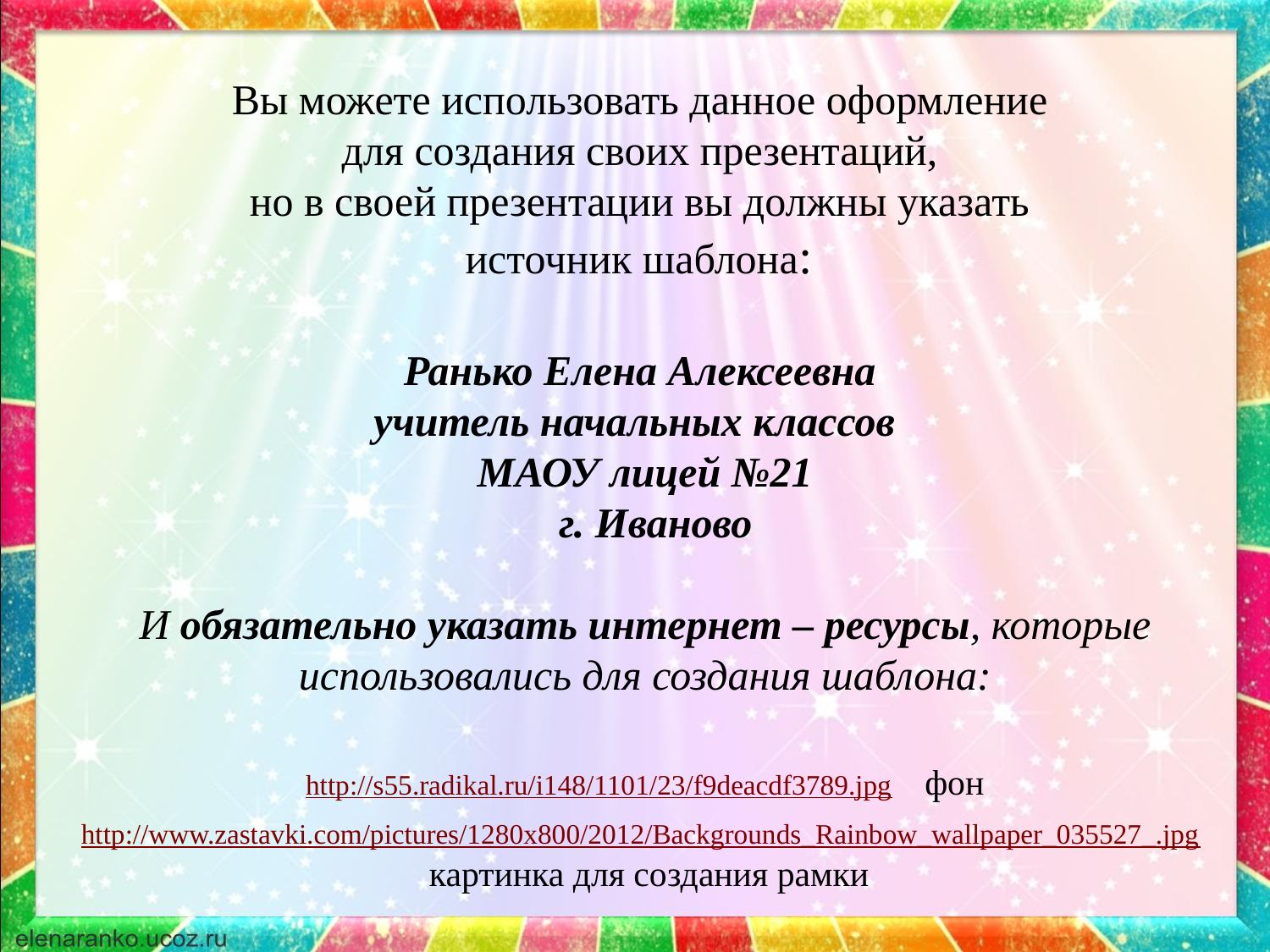

Вы можете использовать данное оформление
для создания своих презентаций,
но в своей презентации вы должны указать
источник шаблона:

Ранько Елена Алексеевна
учитель начальных классов
МАОУ лицей №21
  г. Иваново

И обязательно указать интернет – ресурсы, которые использовались для создания шаблона:

http://s55.radikal.ru/i148/1101/23/f9deacdf3789.jpg    фон
http://www.zastavki.com/pictures/1280x800/2012/Backgrounds_Rainbow_wallpaper_035527_.jpg   картинка для создания рамки